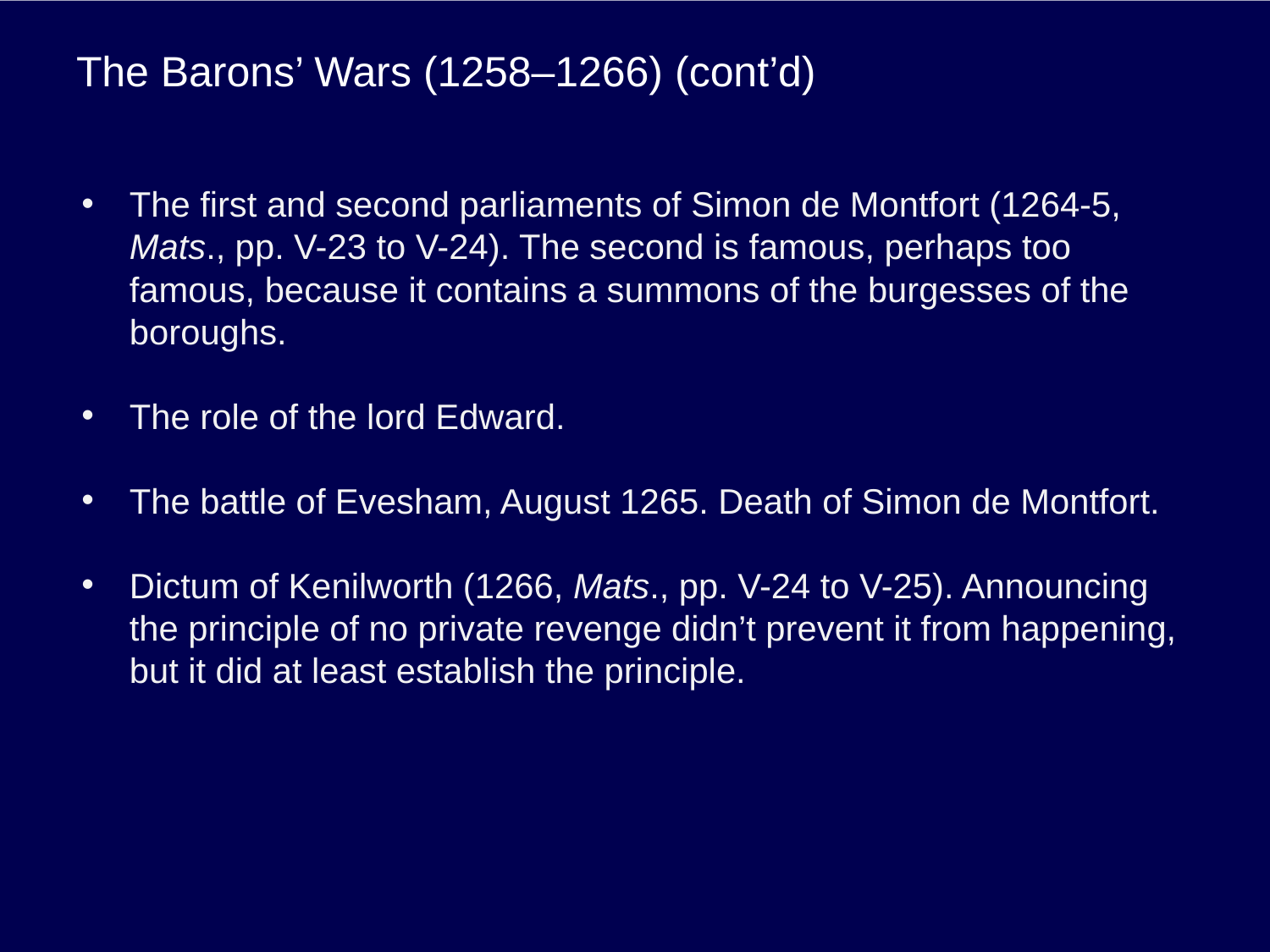

# The Barons’ Wars (1258–1266) (cont’d)
The first and second parliaments of Simon de Montfort (1264-5, Mats., pp. V-23 to V-24). The second is famous, perhaps too famous, because it contains a summons of the burgesses of the boroughs.

The role of the lord Edward.

The battle of Evesham, August 1265. Death of Simon de Montfort.

Dictum of Kenilworth (1266, Mats., pp. V-24 to V-25). Announcing the principle of no private revenge didn’t prevent it from happening, but it did at least establish the principle.